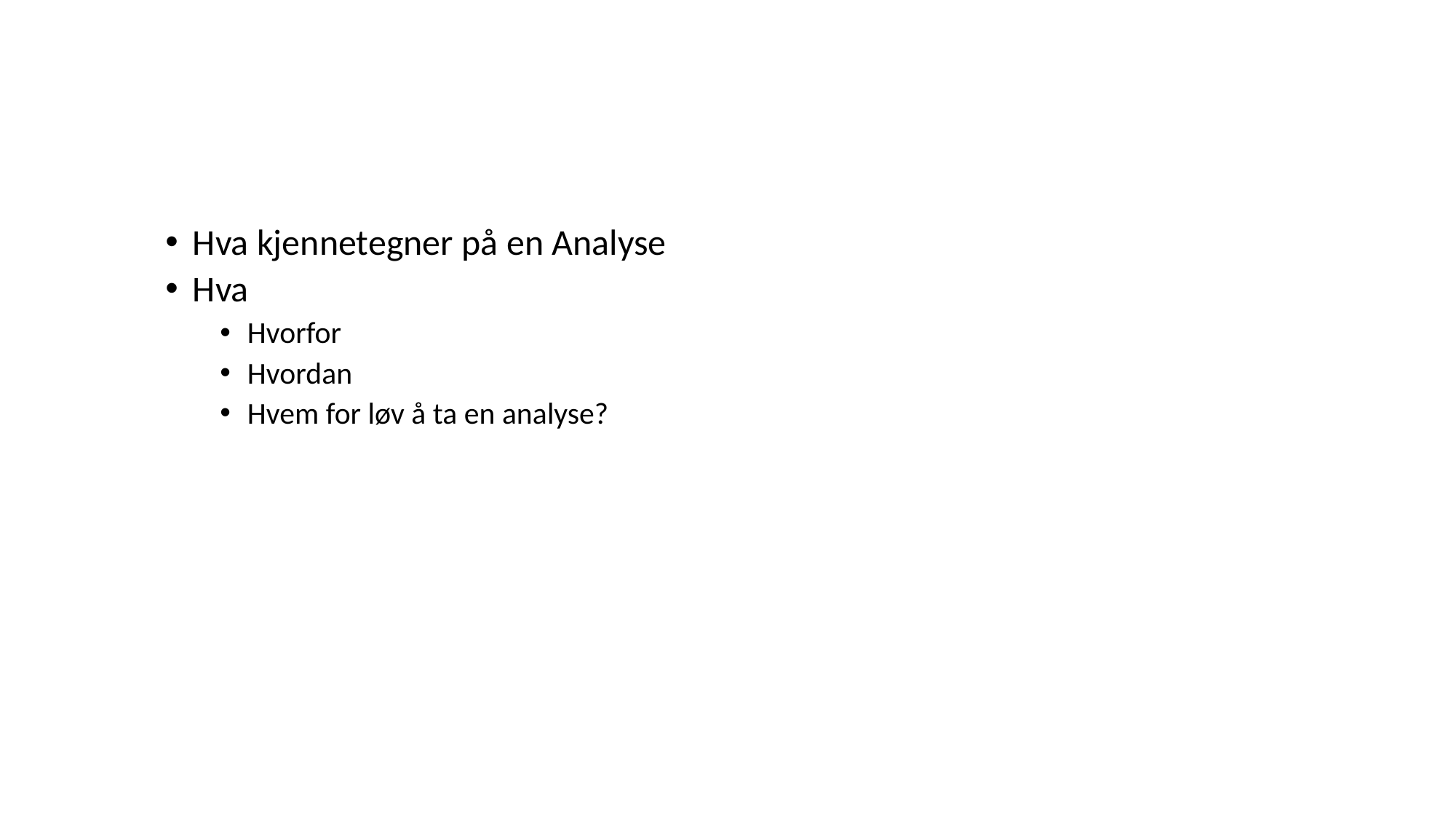

#
Hva kjennetegner på en Analyse
Hva
Hvorfor
Hvordan
Hvem for løv å ta en analyse?